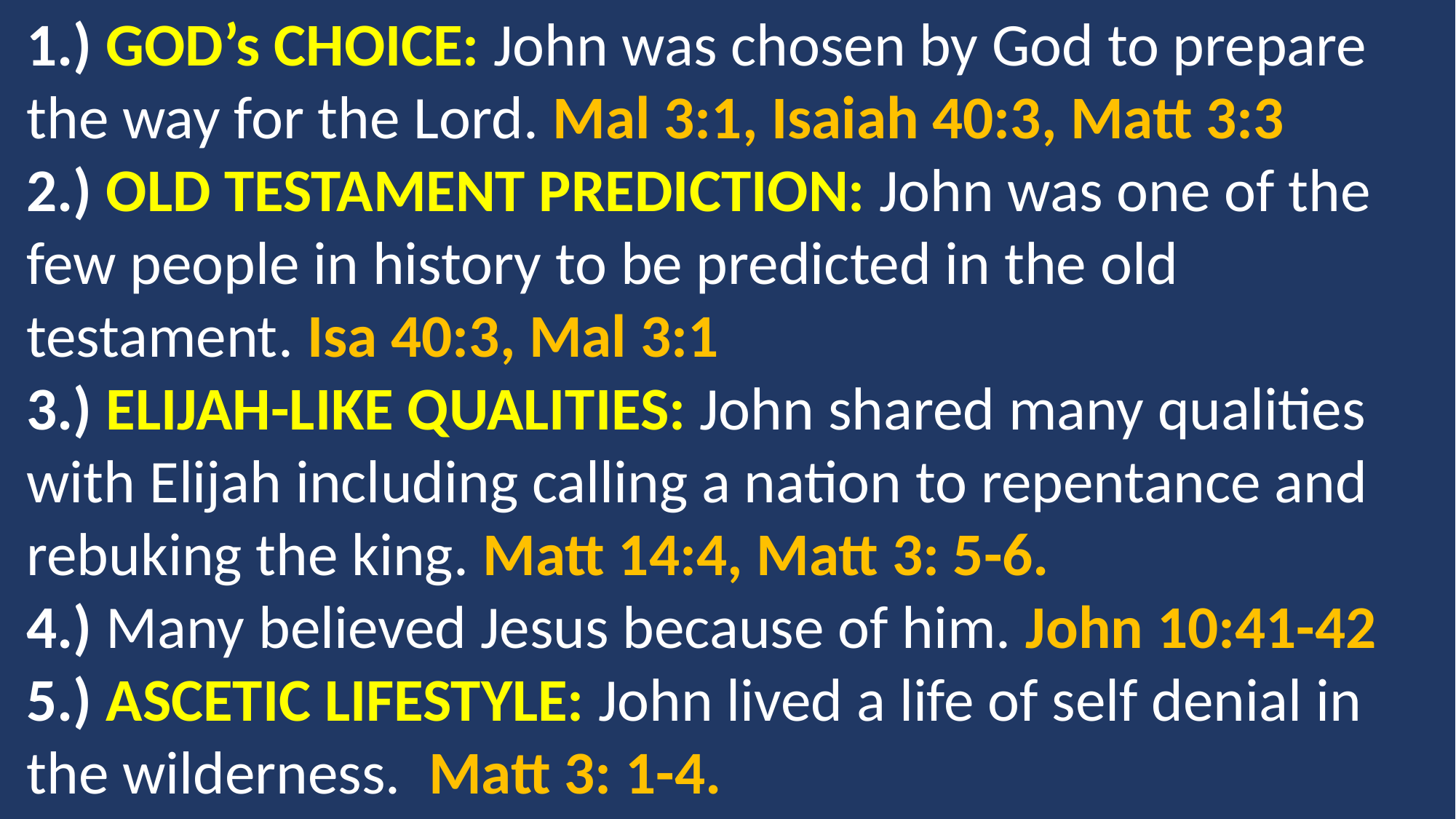

1.) GOD’s CHOICE: John was chosen by God to prepare the way for the Lord. Mal 3:1, Isaiah 40:3, Matt 3:3
2.) OLD TESTAMENT PREDICTION: John was one of the few people in history to be predicted in the old testament. Isa 40:3, Mal 3:1
3.) ELIJAH-LIKE QUALITIES: John shared many qualities with Elijah including calling a nation to repentance and rebuking the king. Matt 14:4, Matt 3: 5-6.
4.) Many believed Jesus because of him. John 10:41-42
5.) ASCETIC LIFESTYLE: John lived a life of self denial in the wilderness.  Matt 3: 1-4.